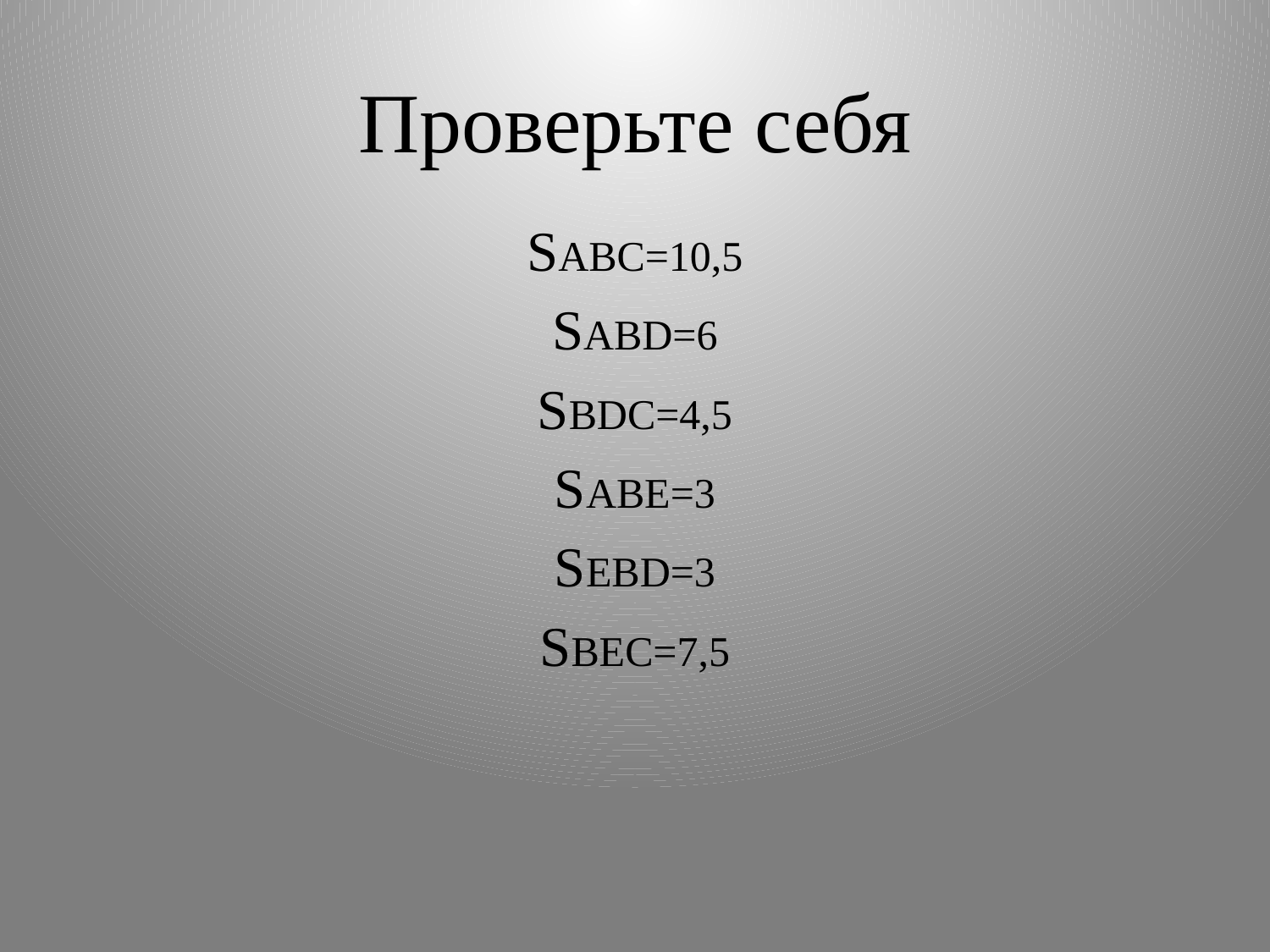

# Проверьте себя
SABC=10,5
SABD=6
SBDC=4,5
SABE=3
SEBD=3
SBEC=7,5